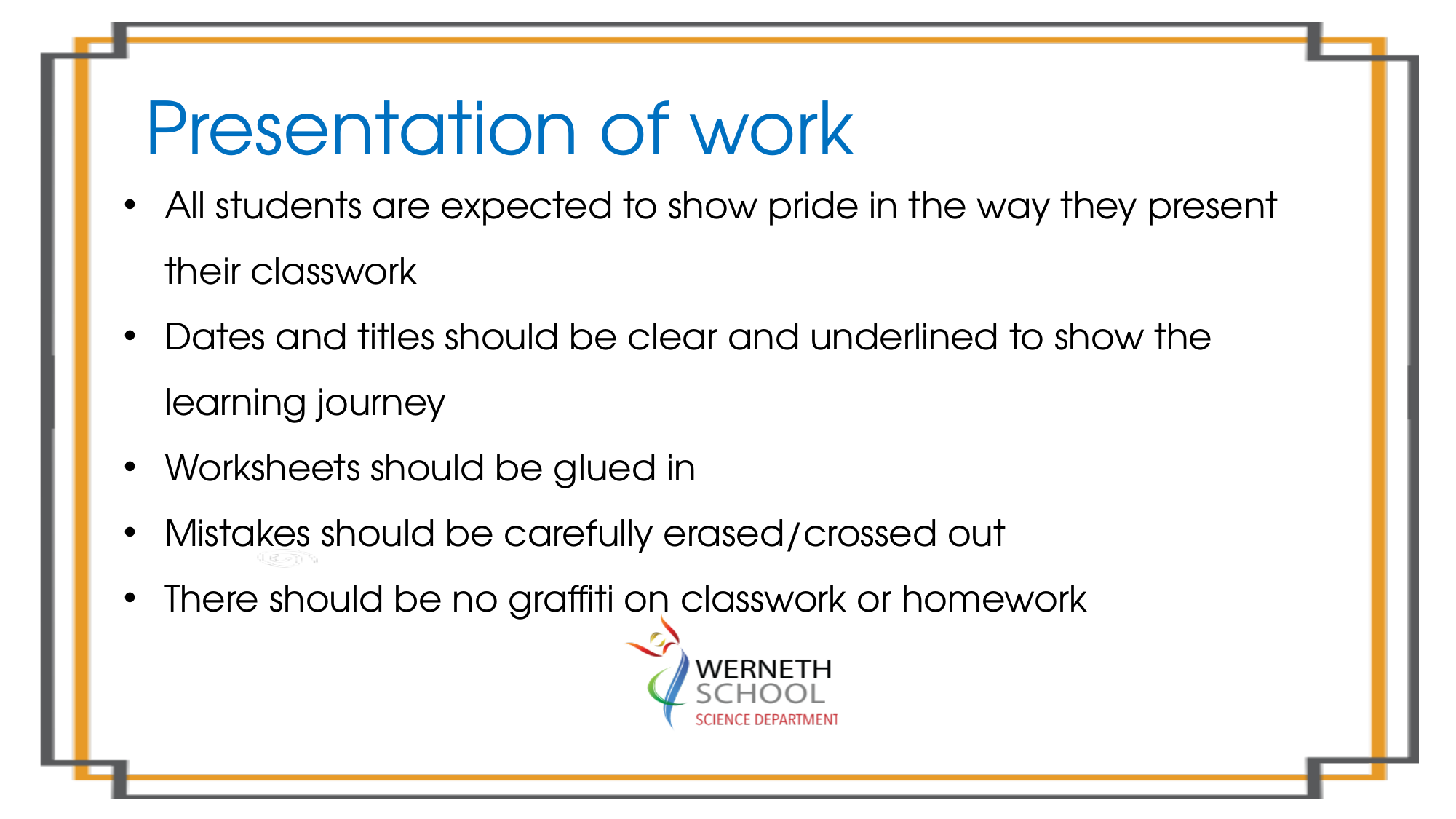

Presentation of work
All students are expected to show pride in the way they present their classwork
Dates and titles should be clear and underlined to show the learning journey
Worksheets should be glued in
Mistakes should be carefully erased/crossed out
There should be no graffiti on classwork or homework